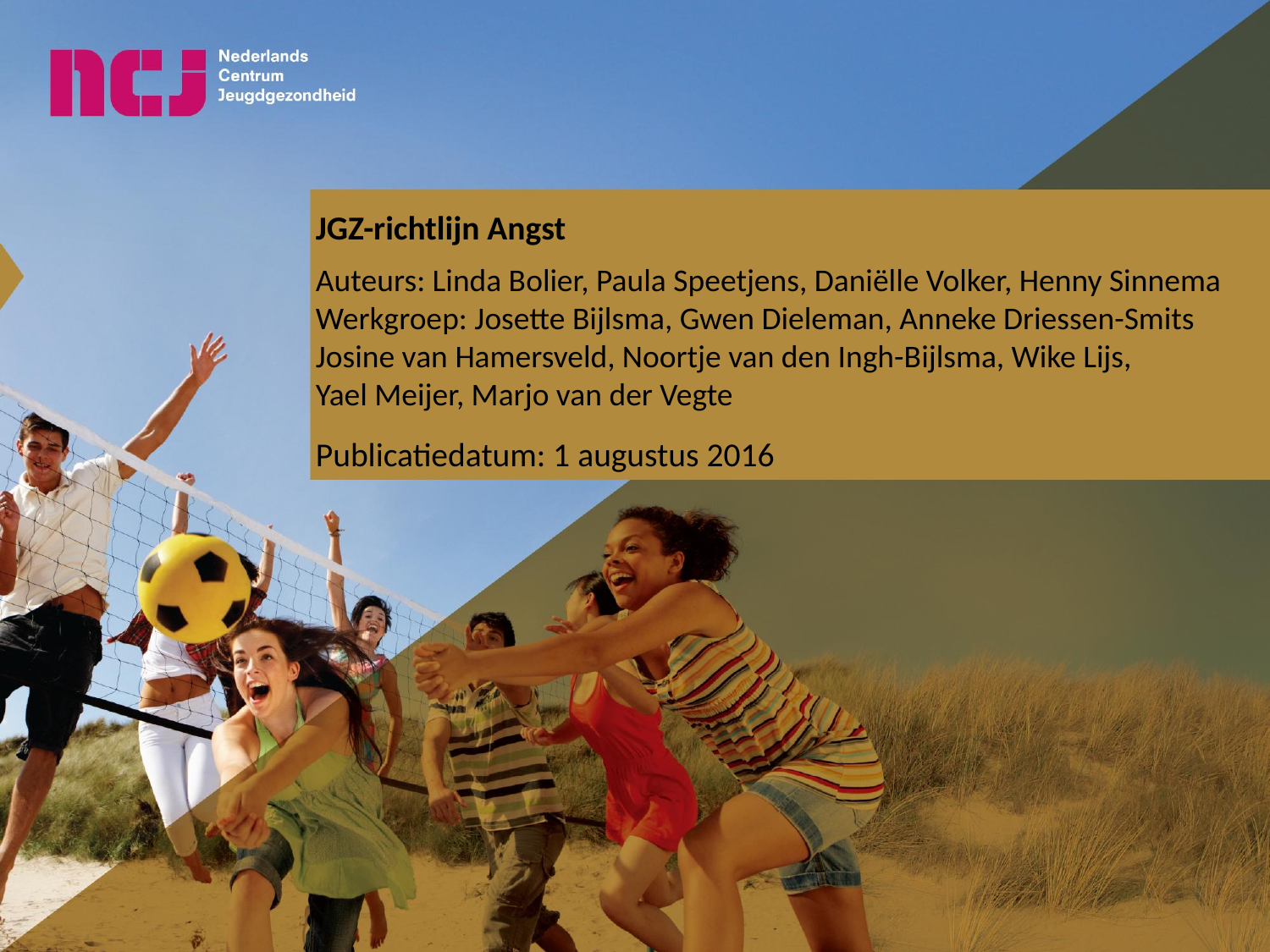

JGZ-richtlijn Angst
Auteurs: Linda Bolier, Paula Speetjens, Daniëlle Volker, Henny Sinnema
Werkgroep: Josette Bijlsma, Gwen Dieleman, Anneke Driessen-Smits
Josine van Hamersveld, Noortje van den Ingh-Bijlsma, Wike Lijs,
Yael Meijer, Marjo van der Vegte
Publicatiedatum: 1 augustus 2016